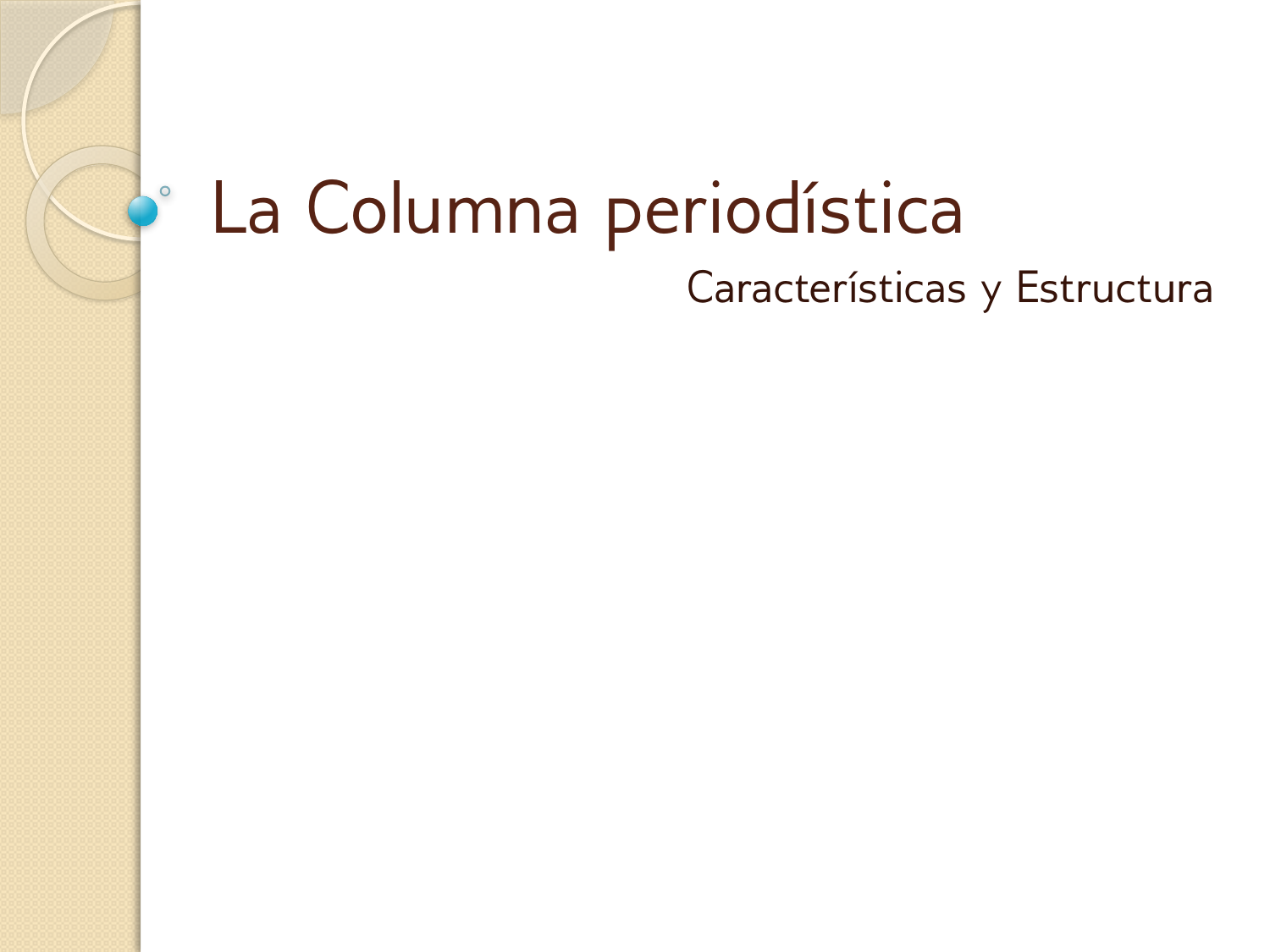

# La Columna periodística
Características y Estructura